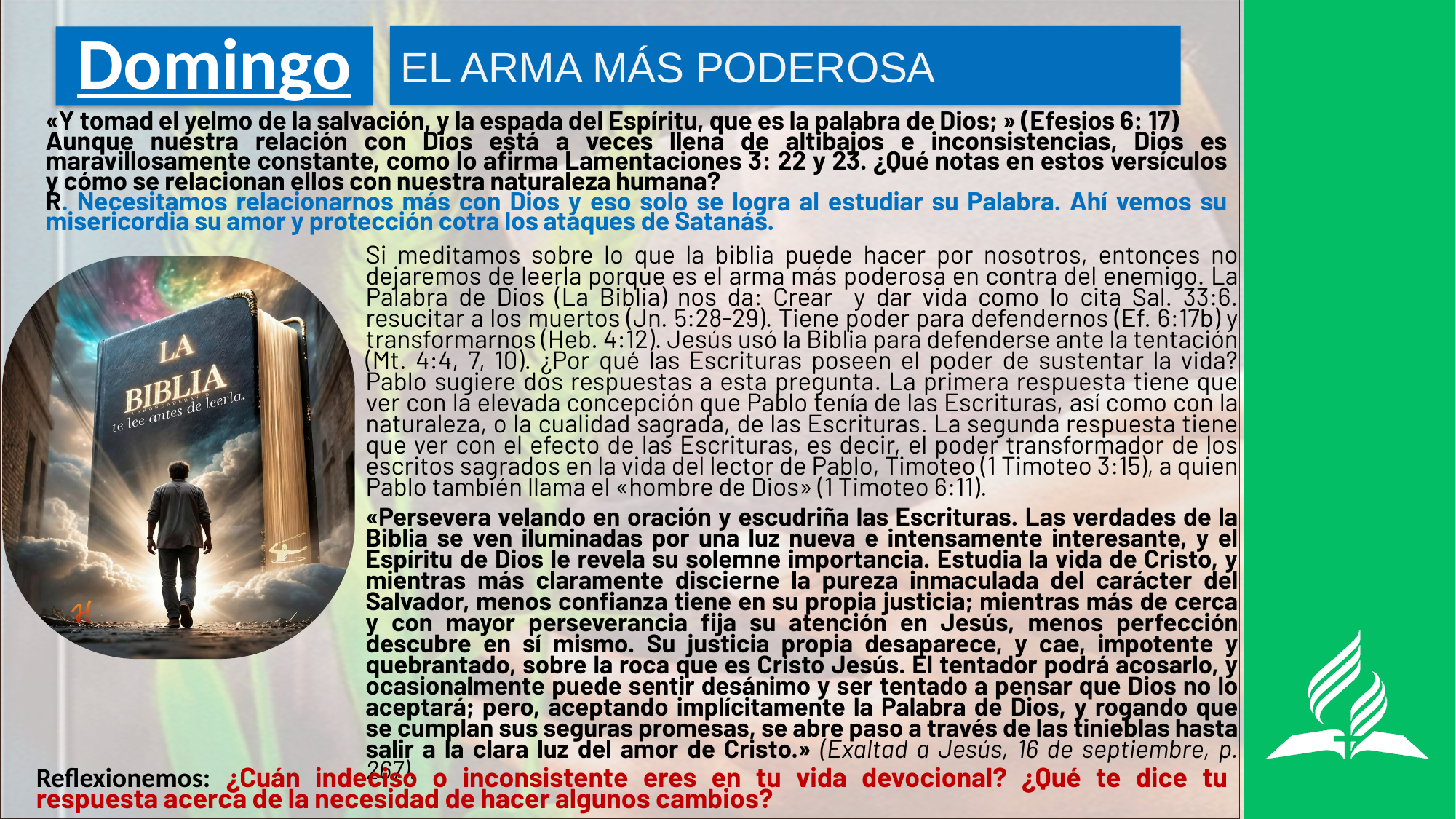

EL ARMA MÁS PODEROSA
# Domingo
«Y tomad el yelmo de la salvación, y la espada del Espíritu, que es la palabra de Dios; » (Efesios 6: 17)
Aunque nuestra relación con Dios está a veces llena de altibajos e inconsistencias, Dios es maravillosamente constante, como lo afirma Lamentaciones 3: 22 y 23. ¿Qué notas en estos versículos y cómo se relacionan ellos con nuestra naturaleza humana?
R. Necesitamos relacionarnos más con Dios y eso solo se logra al estudiar su Palabra. Ahí vemos su misericordia su amor y protección cotra los ataques de Satanás.
Si meditamos sobre lo que la biblia puede hacer por nosotros, entonces no dejaremos de leerla porque es el arma más poderosa en contra del enemigo. La Palabra de Dios (La Biblia) nos da: Crear  y dar vida como lo cita Sal. 33:6. resucitar a los muertos (Jn. 5:28-29). Tiene poder para defendernos (Ef. 6:17b) y transformarnos (Heb. 4:12). Jesús usó la Biblia para defenderse ante la tentación (Mt. 4:4, 7, 10). ¿Por qué las Escrituras poseen el poder de sustentar la vida? Pablo sugiere dos respuestas a esta pregunta. La primera respuesta tiene que ver con la elevada concepción que Pablo tenía de las Escrituras, así como con la naturaleza, o la cualidad sagrada, de las Escrituras. La segunda respuesta tiene que ver con el efecto de las Escrituras, es decir, el poder transformador de los escritos sagrados en la vida del lector de Pablo, Timoteo (1 Timoteo 3:15), a quien Pablo también llama el «hombre de Dios» (1 Timoteo 6:11).
«Persevera velando en oración y escudriña las Escrituras. Las verdades de la Biblia se ven iluminadas por una luz nueva e intensamente interesante, y el Espíritu de Dios le revela su solemne importancia. Estudia la vida de Cristo, y mientras más claramente discierne la pureza inmaculada del carácter del Salvador, menos confianza tiene en su propia justicia; mientras más de cerca y con mayor perseverancia fija su atención en Jesús, menos perfección descubre en sí mismo. Su justicia propia desaparece, y cae, impotente y quebrantado, sobre la roca que es Cristo Jesús. El tentador podrá acosarlo, y ocasionalmente puede sentir desánimo y ser tentado a pensar que Dios no lo aceptará; pero, aceptando implícitamente la Palabra de Dios, y rogando que se cumplan sus seguras promesas, se abre paso a través de las tinieblas hasta salir a la clara luz del amor de Cristo.» (Exaltad a Jesús, 16 de septiembre, p. 267).

Reflexionemos: ¿Cuán indeciso o inconsistente eres en tu vida devocional? ¿Qué te dice tu respuesta acerca de la necesidad de hacer algunos cambios?